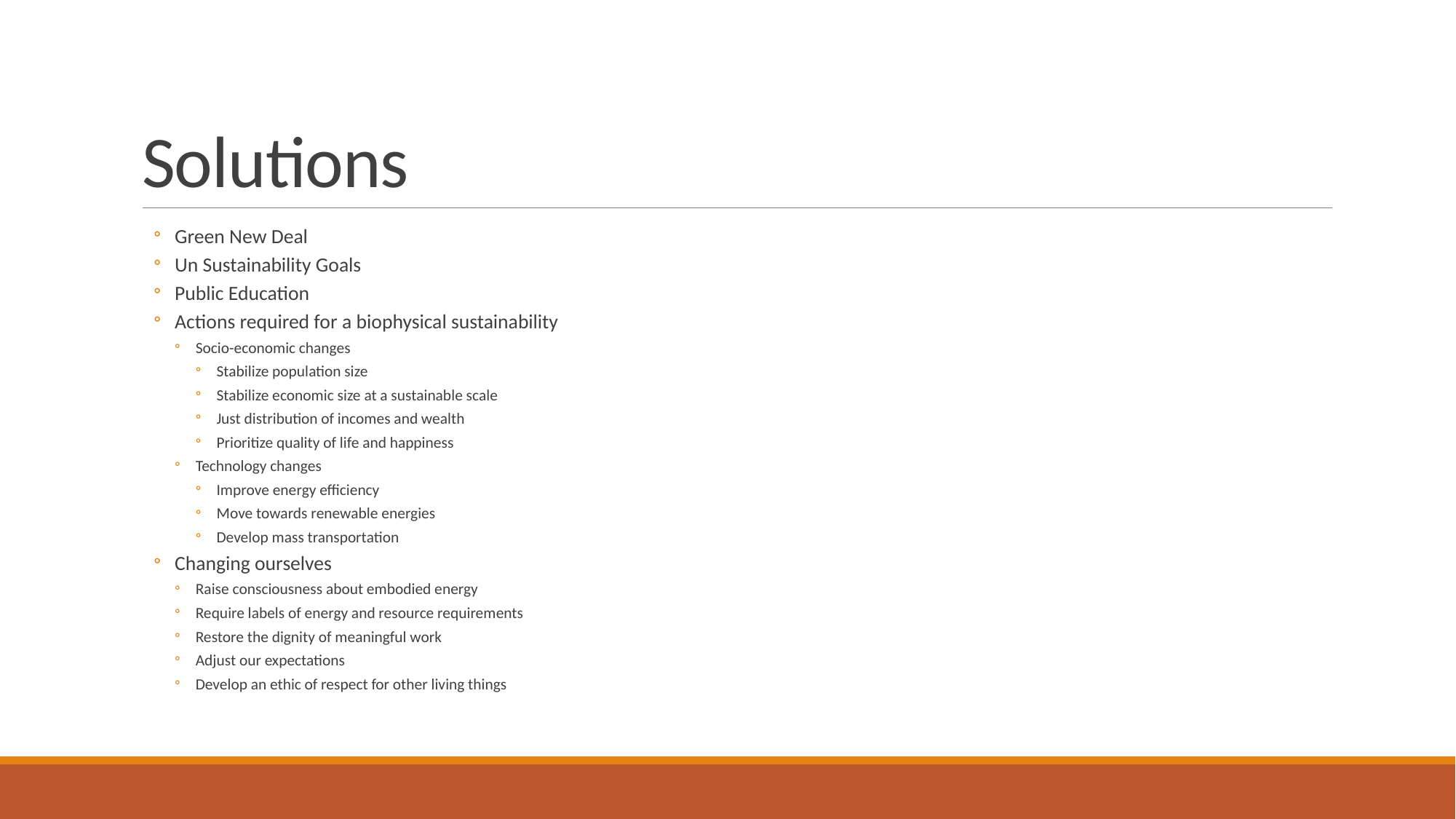

# Solutions
Green New Deal
Un Sustainability Goals
Public Education
Actions required for a biophysical sustainability
Socio-economic changes
Stabilize population size
Stabilize economic size at a sustainable scale
Just distribution of incomes and wealth
Prioritize quality of life and happiness
Technology changes
Improve energy efficiency
Move towards renewable energies
Develop mass transportation
Changing ourselves
Raise consciousness about embodied energy
Require labels of energy and resource requirements
Restore the dignity of meaningful work
Adjust our expectations
Develop an ethic of respect for other living things